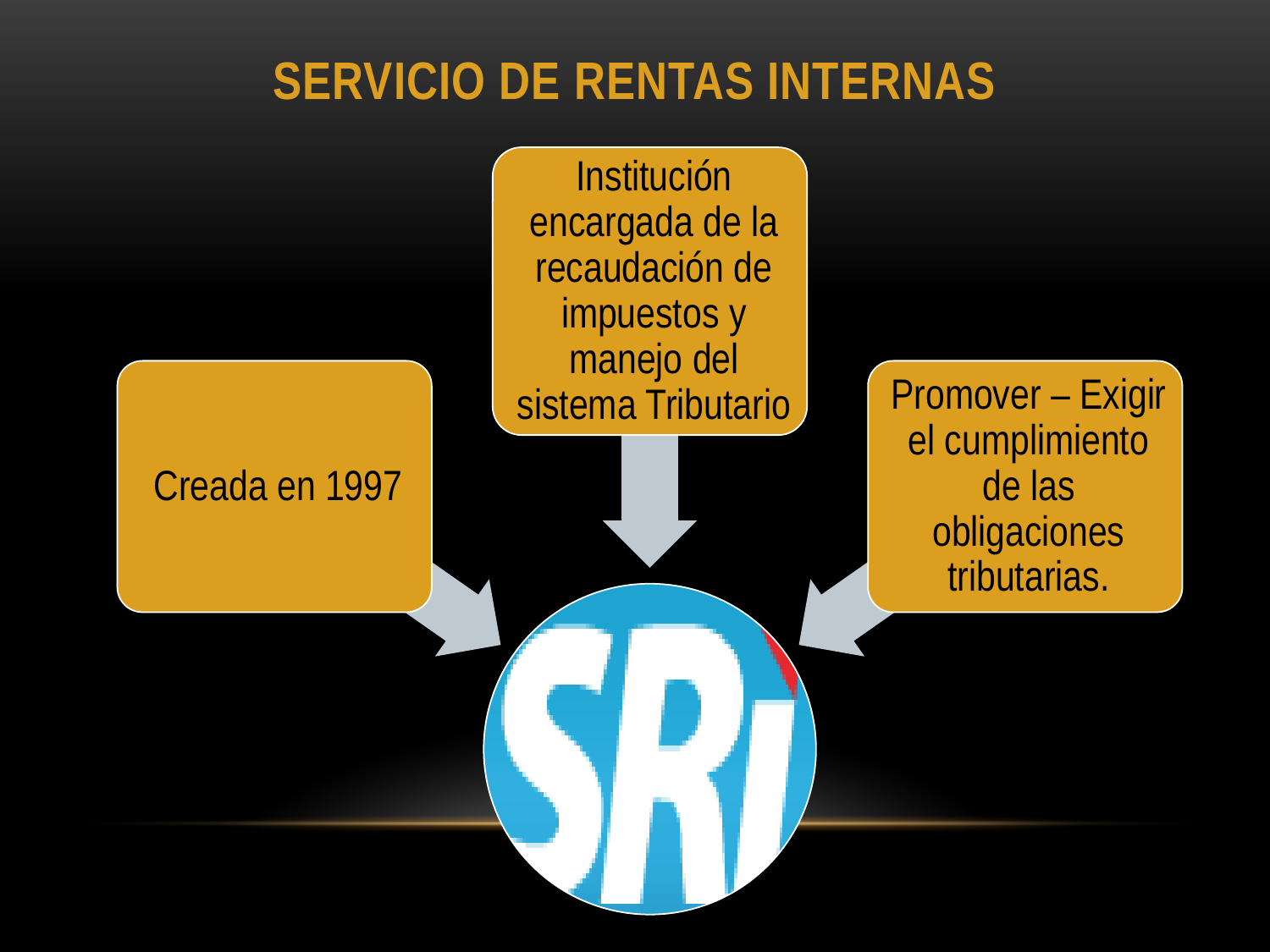

# Servicio de rentas internas

Creada en 1997
Institución encargada de la recaudación de impuestos y manejo del sistema Tributario
Promover – Exigir el cumplimiento de las obligaciones tributarias.